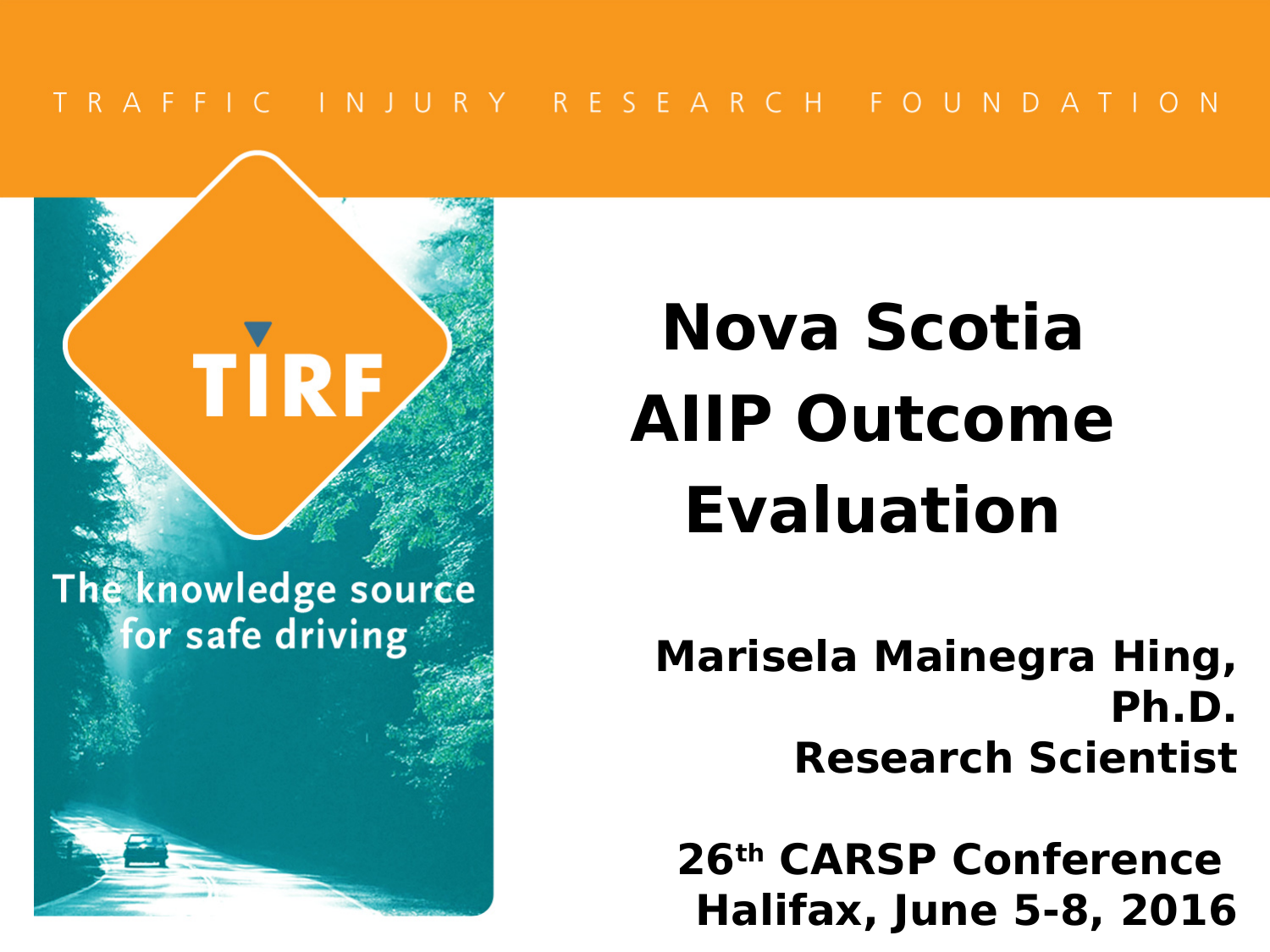

# Nova Scotia AIIP Outcome Evaluation
Marisela Mainegra Hing, Ph.D.
Research Scientist

26th CARSP Conference
Halifax, June 5-8, 2016